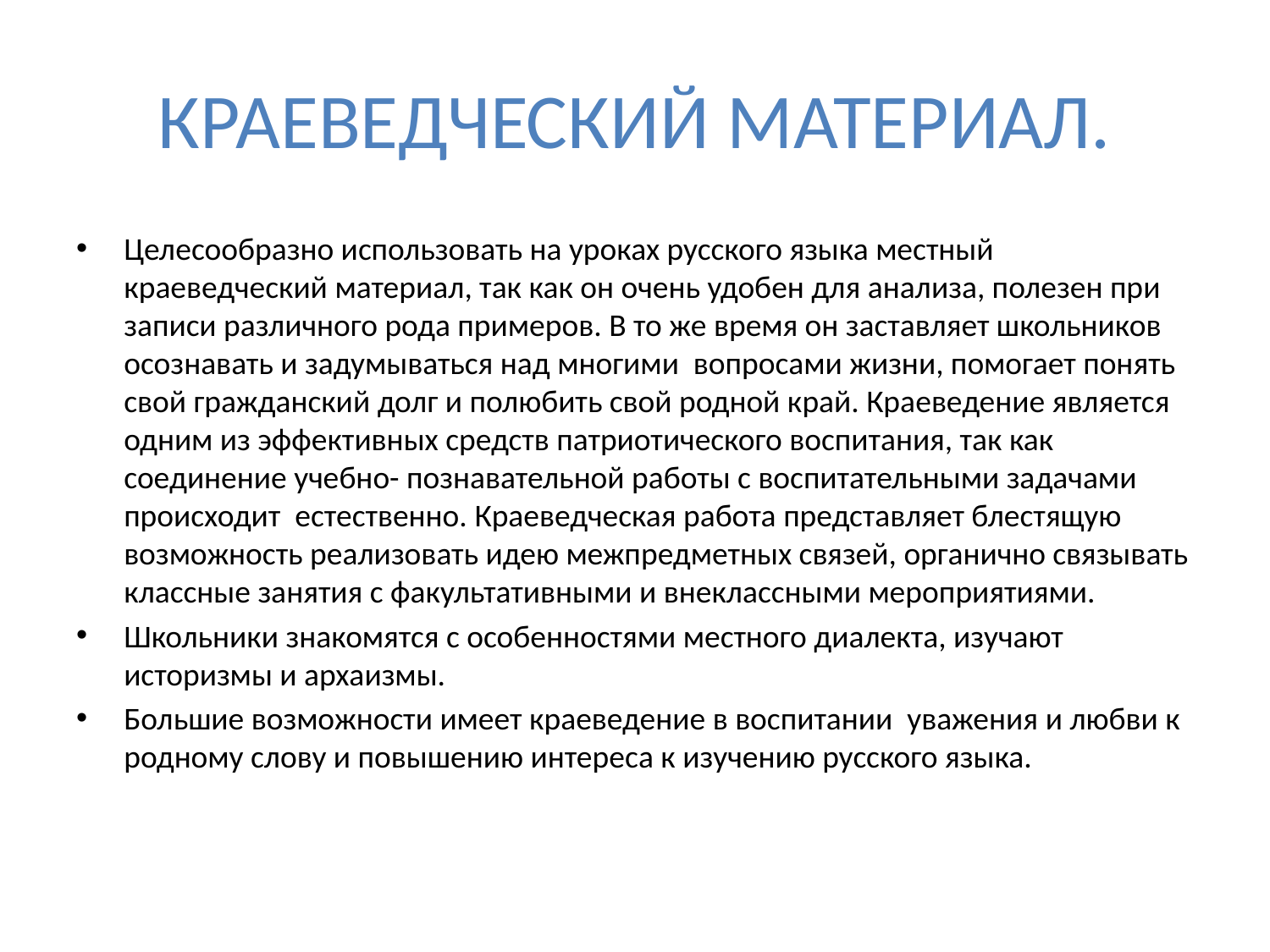

# КРАЕВЕДЧЕСКИЙ МАТЕРИАЛ.
Целесообразно использовать на уроках русского языка местный краеведческий материал, так как он очень удобен для анализа, полезен при записи различного рода примеров. В то же время он заставляет школьников осознавать и задумываться над многими  вопросами жизни, помогает понять свой гражданский долг и полюбить свой родной край. Краеведение является одним из эффективных средств патриотического воспитания, так как соединение учебно- познавательной работы с воспитательными задачами происходит  естественно. Краеведческая работа представляет блестящую возможность реализовать идею межпредметных связей, органично связывать классные занятия с факультативными и внеклассными мероприятиями.
Школьники знакомятся с особенностями местного диалекта, изучают историзмы и архаизмы.
Большие возможности имеет краеведение в воспитании  уважения и любви к родному слову и повышению интереса к изучению русского языка.